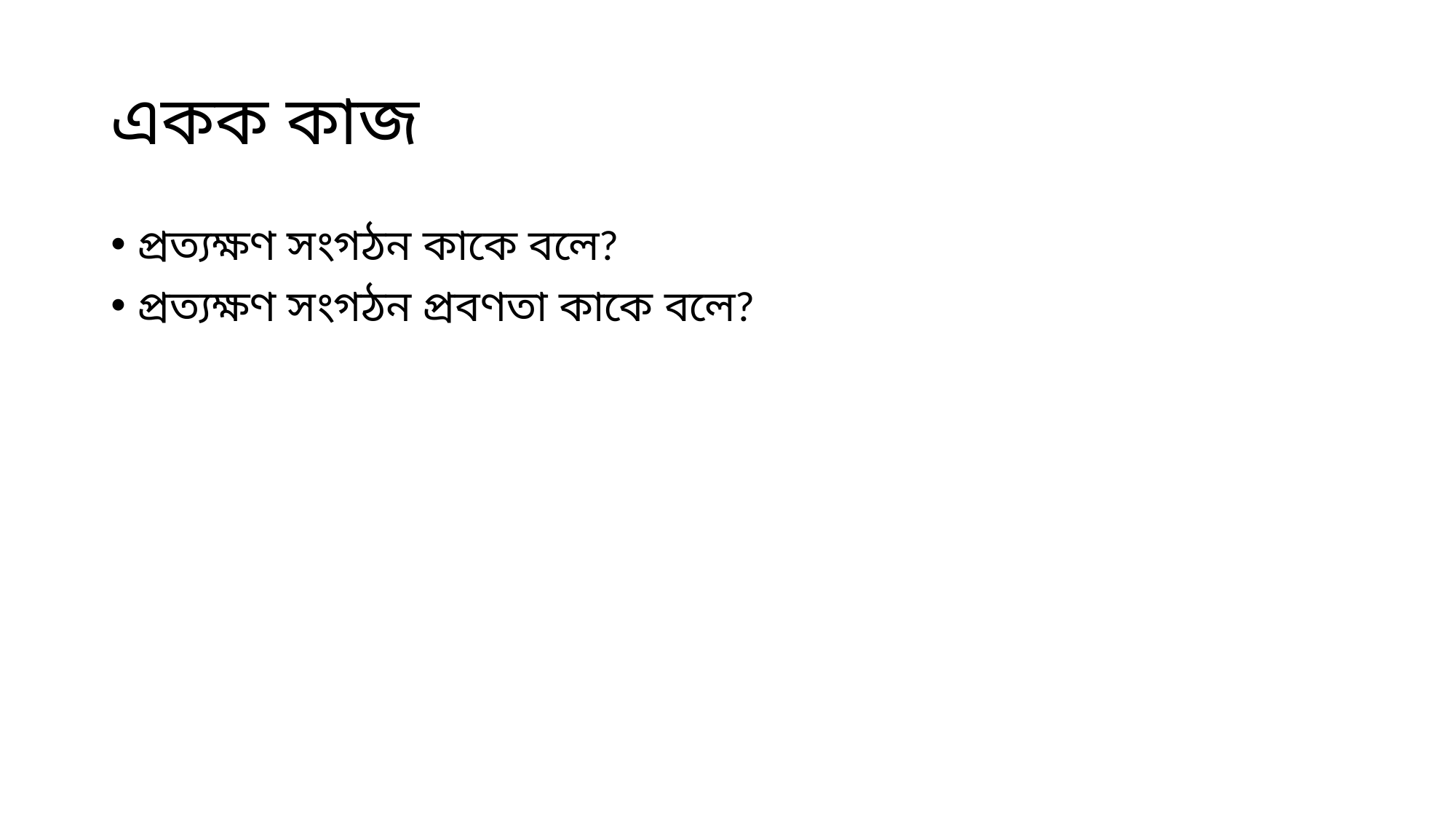

# একক কাজ
প্রত্যক্ষণ সংগঠন কাকে বলে?
প্রত্যক্ষণ সংগঠন প্রবণতা কাকে বলে?